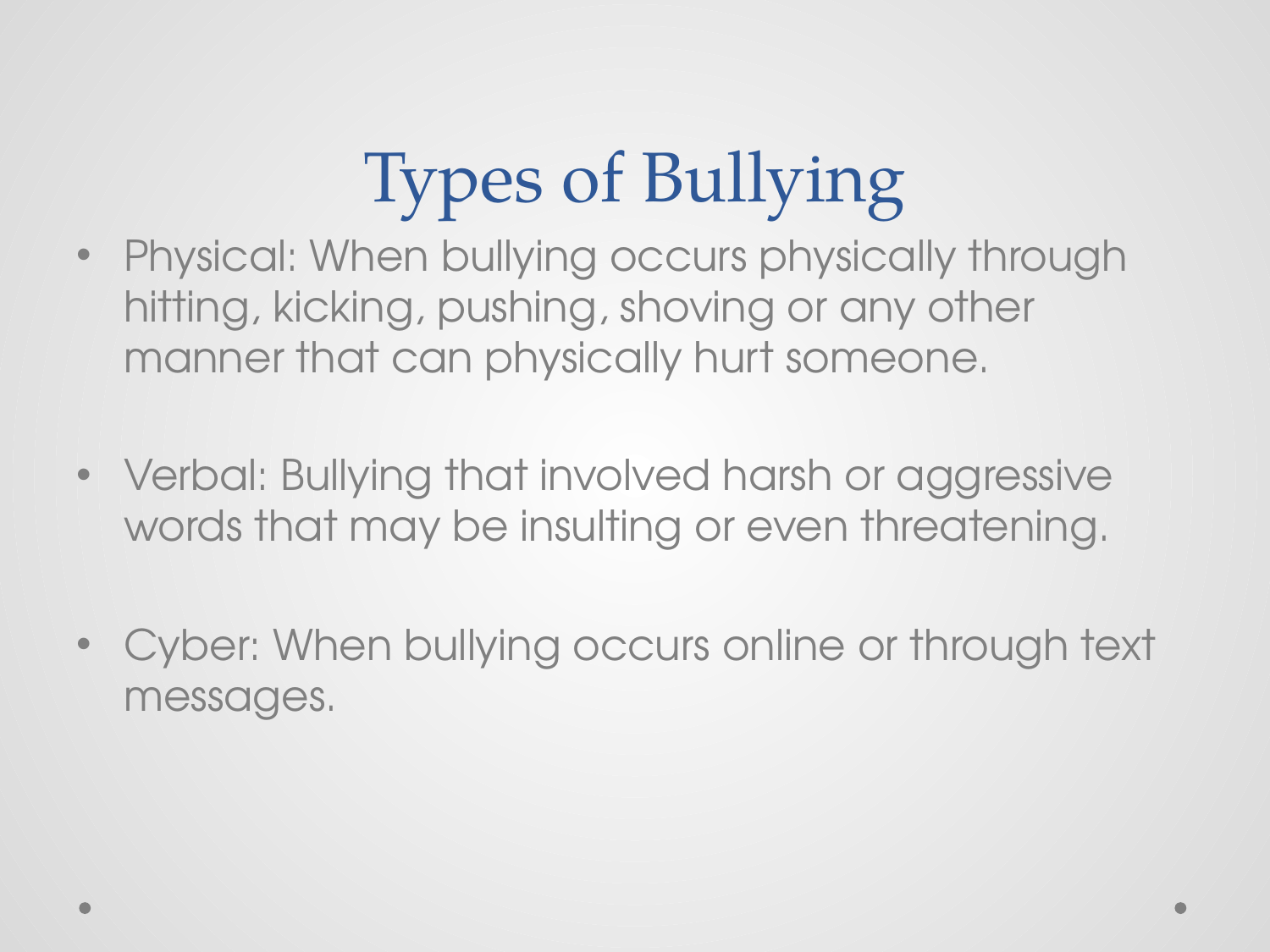

# Types of Bullying
Physical: When bullying occurs physically through hitting, kicking, pushing, shoving or any other manner that can physically hurt someone.

Verbal: Bullying that involved harsh or aggressive words that may be insulting or even threatening.

Cyber: When bullying occurs online or through text messages.